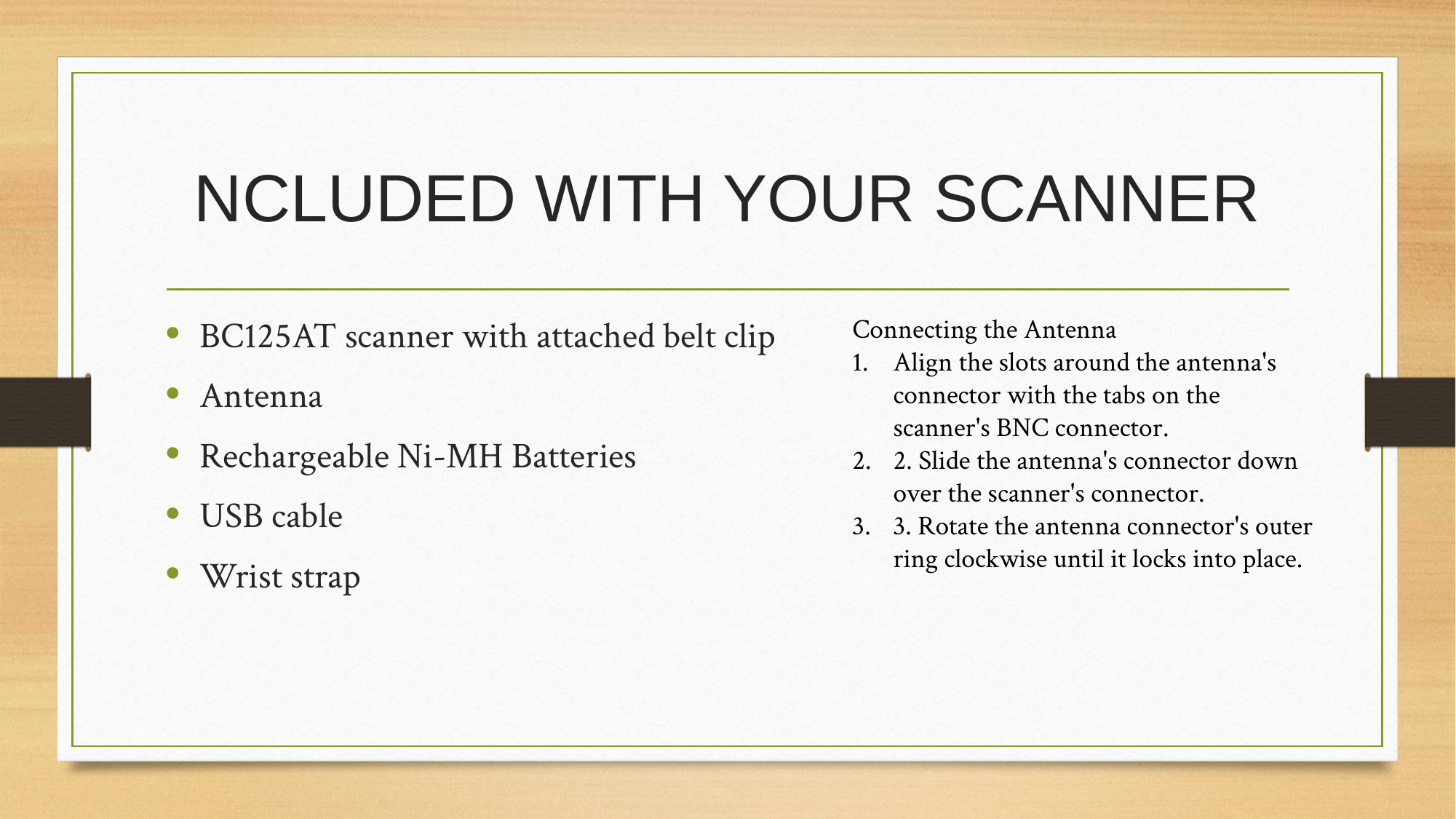

# NCLUDED WITH YOUR SCANNER
BC125AT scanner with attached belt clip
Antenna
Rechargeable Ni-MH Batteries
USB cable
Wrist strap
Connecting the Antenna
Align the slots around the antenna's connector with the tabs on the scanner's BNC connector.
2. Slide the antenna's connector down over the scanner's connector.
3. Rotate the antenna connector's outer ring clockwise until it locks into place.